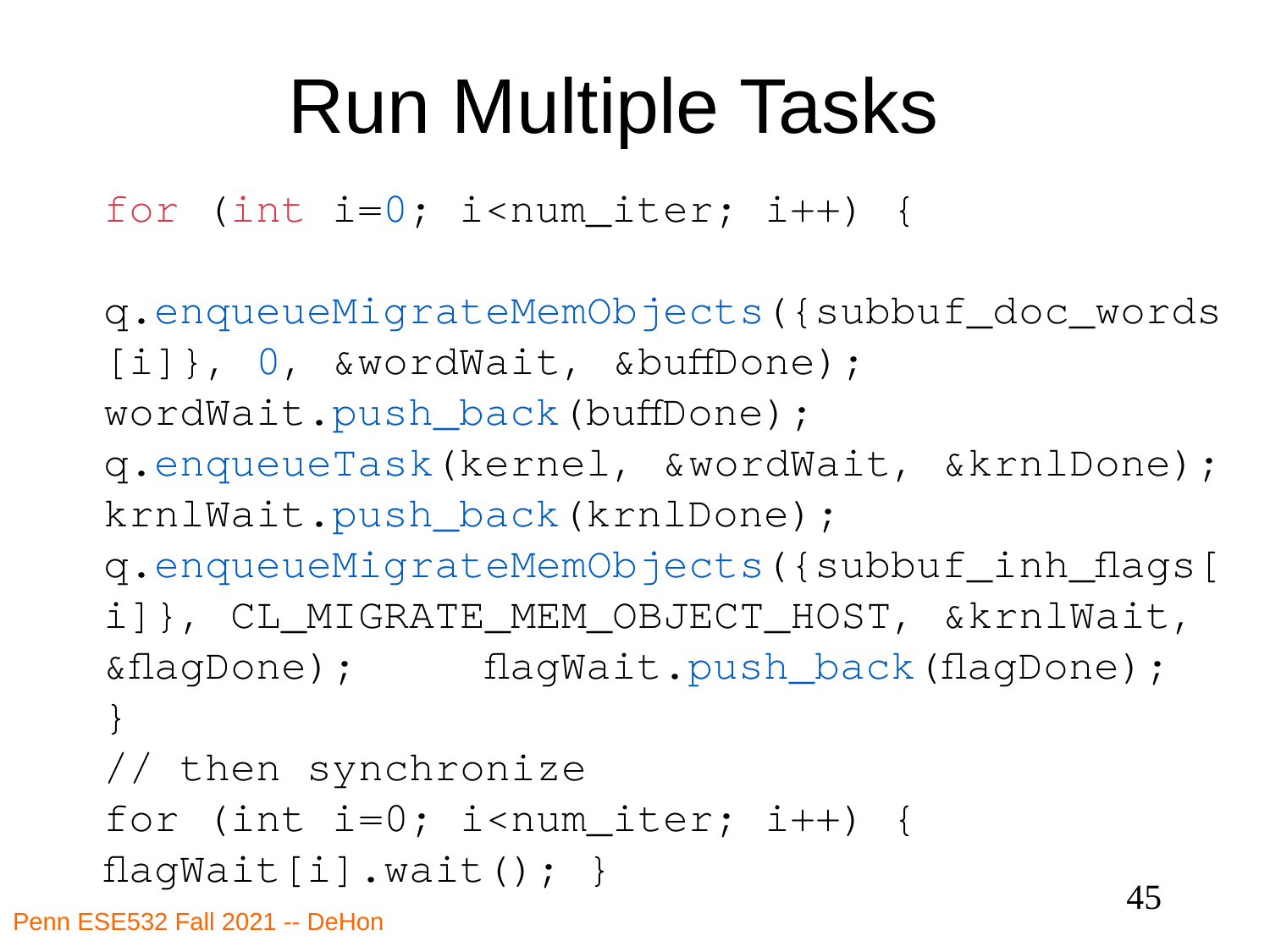

# Run Multiple Tasks
for (int i=0; i<num_iter; i++) {
	q.enqueueMigrateMemObjects({subbuf_doc_words[i]}, 0, &wordWait, &buffDone); wordWait.push_back(buffDone); 	q.enqueueTask(kernel, &wordWait, &krnlDone); krnlWait.push_back(krnlDone); 	q.enqueueMigrateMemObjects({subbuf_inh_flags[i]}, CL_MIGRATE_MEM_OBJECT_HOST, &krnlWait, &flagDone); 	flagWait.push_back(flagDone);
}
// then synchronize
for (int i=0; i<num_iter; i++) {     	flagWait[i].wait(); }

45
Penn ESE532 Fall 2021 -- DeHon